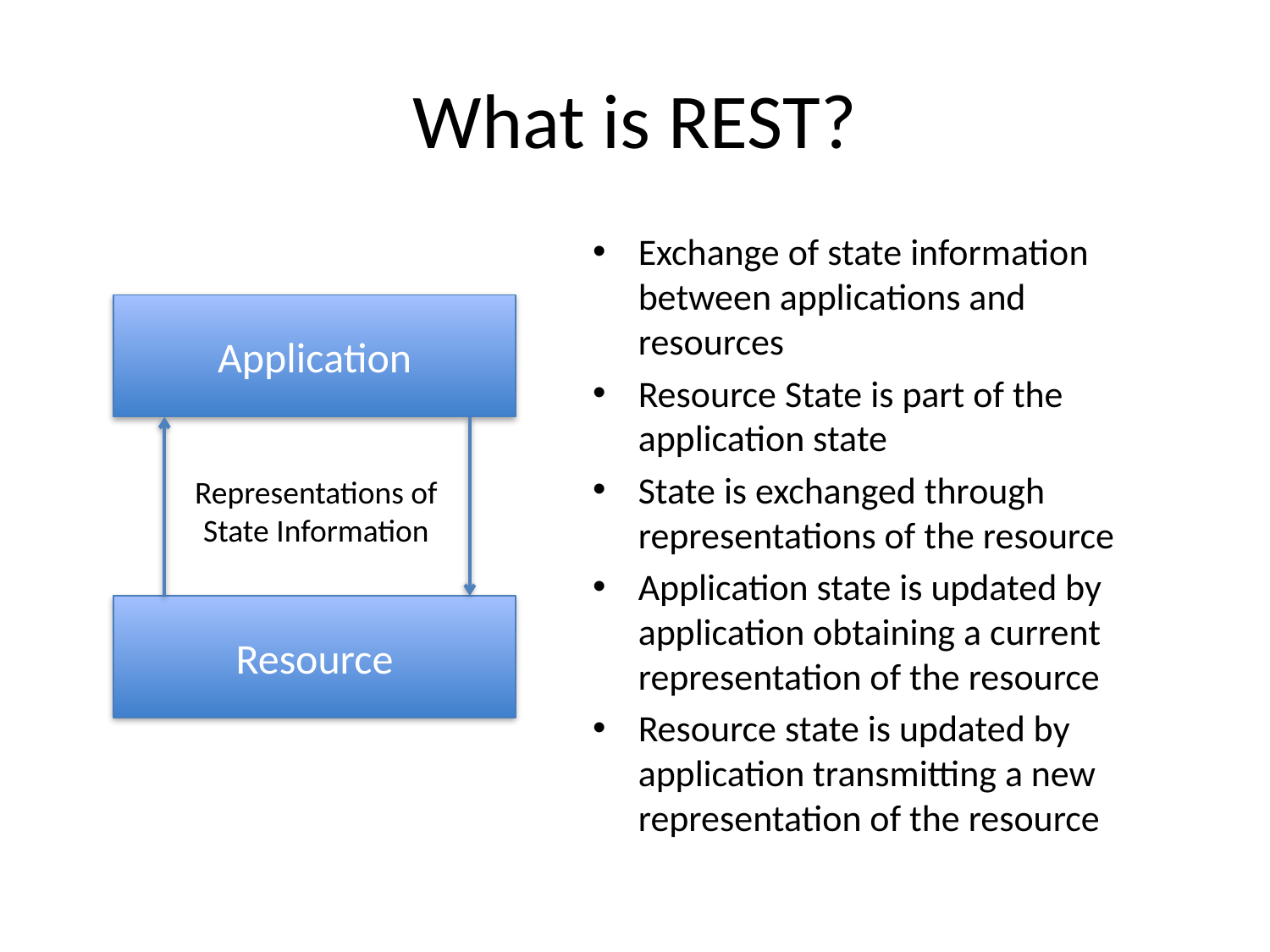

# What is REST?
Exchange of state information between applications and resources
Resource State is part of the application state
State is exchanged through representations of the resource
Application state is updated by application obtaining a current representation of the resource
Resource state is updated by application transmitting a new representation of the resource
Application
Representations of State Information
Resource